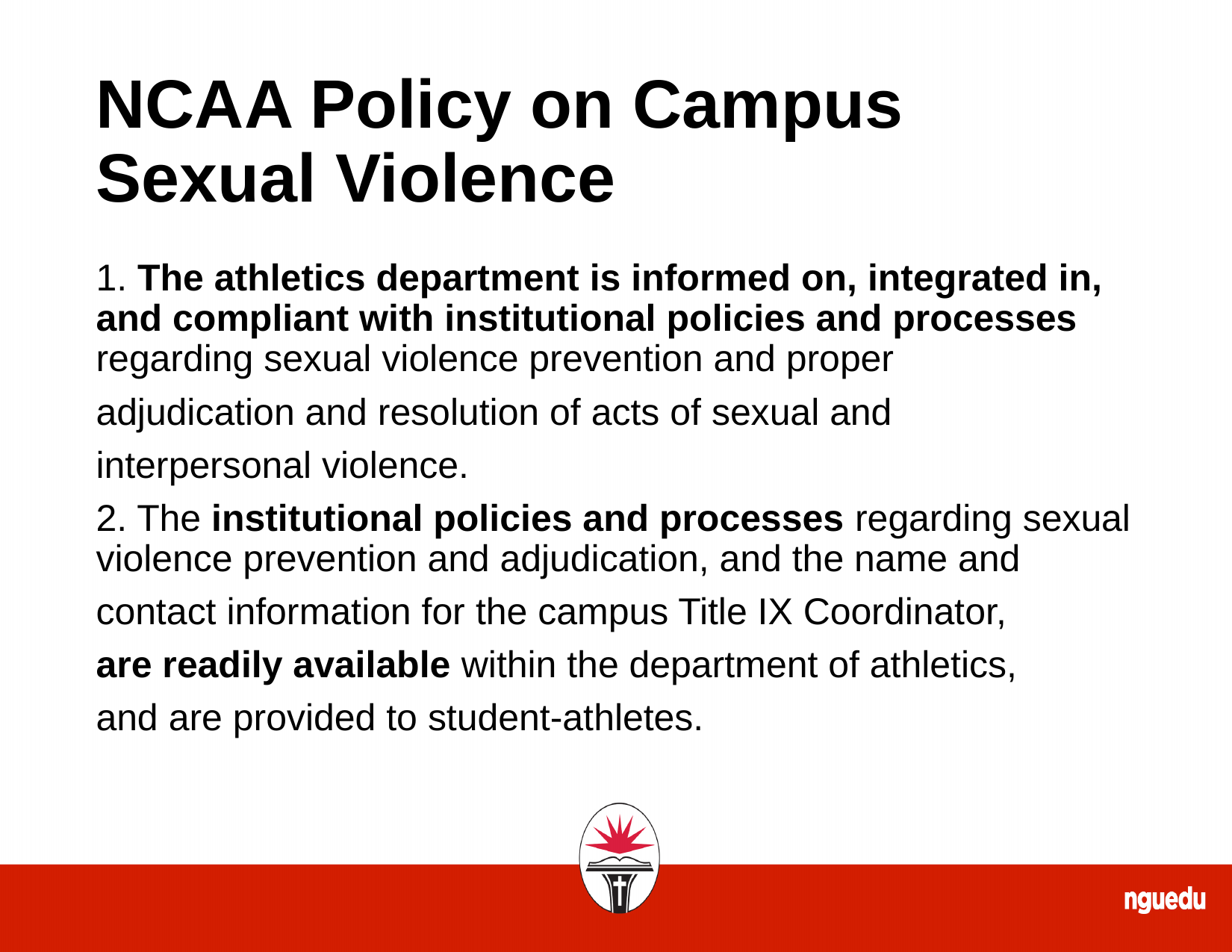

# NCAA Policy on Campus Sexual Violence
1. The athletics department is informed on, integrated in, and compliant with institutional policies and processes regarding sexual violence prevention and proper
adjudication and resolution of acts of sexual and
interpersonal violence.
2. The institutional policies and processes regarding sexual violence prevention and adjudication, and the name and
contact information for the campus Title IX Coordinator,
are readily available within the department of athletics,
and are provided to student-athletes.